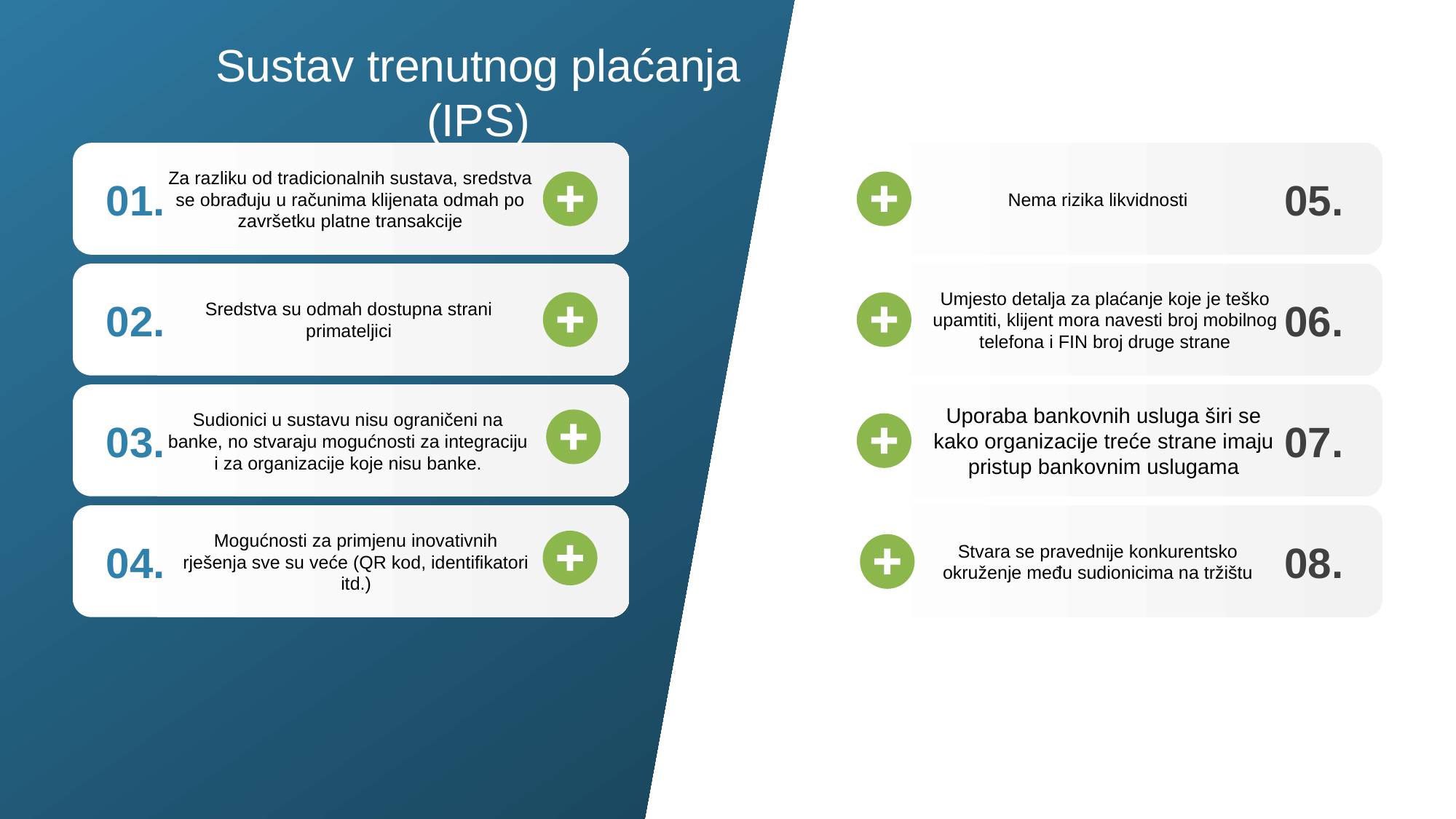

Sustav trenutnog plaćanja (IPS)

Za razliku od tradicionalnih sustava, sredstva se obrađuju u računima klijenata odmah po završetku platne transakcije
Nema rizika likvidnosti
01.
05.

Sredstva su odmah dostupna strani primateljici
Umjesto detalja za plaćanje koje je teško upamtiti, klijent mora navesti broj mobilnog telefona i FIN broj druge strane
02.
06.

Sudionici u sustavu nisu ograničeni na banke, no stvaraju mogućnosti za integraciju i za organizacije koje nisu banke.
Uporaba bankovnih usluga širi se kako organizacije treće strane imaju pristup bankovnim uslugama

03.
07.

Mogućnosti za primjenu inovativnih rješenja sve su veće (QR kod, identifikatori itd.)
Stvara se pravednije konkurentsko okruženje među sudionicima na tržištu

04.
08.